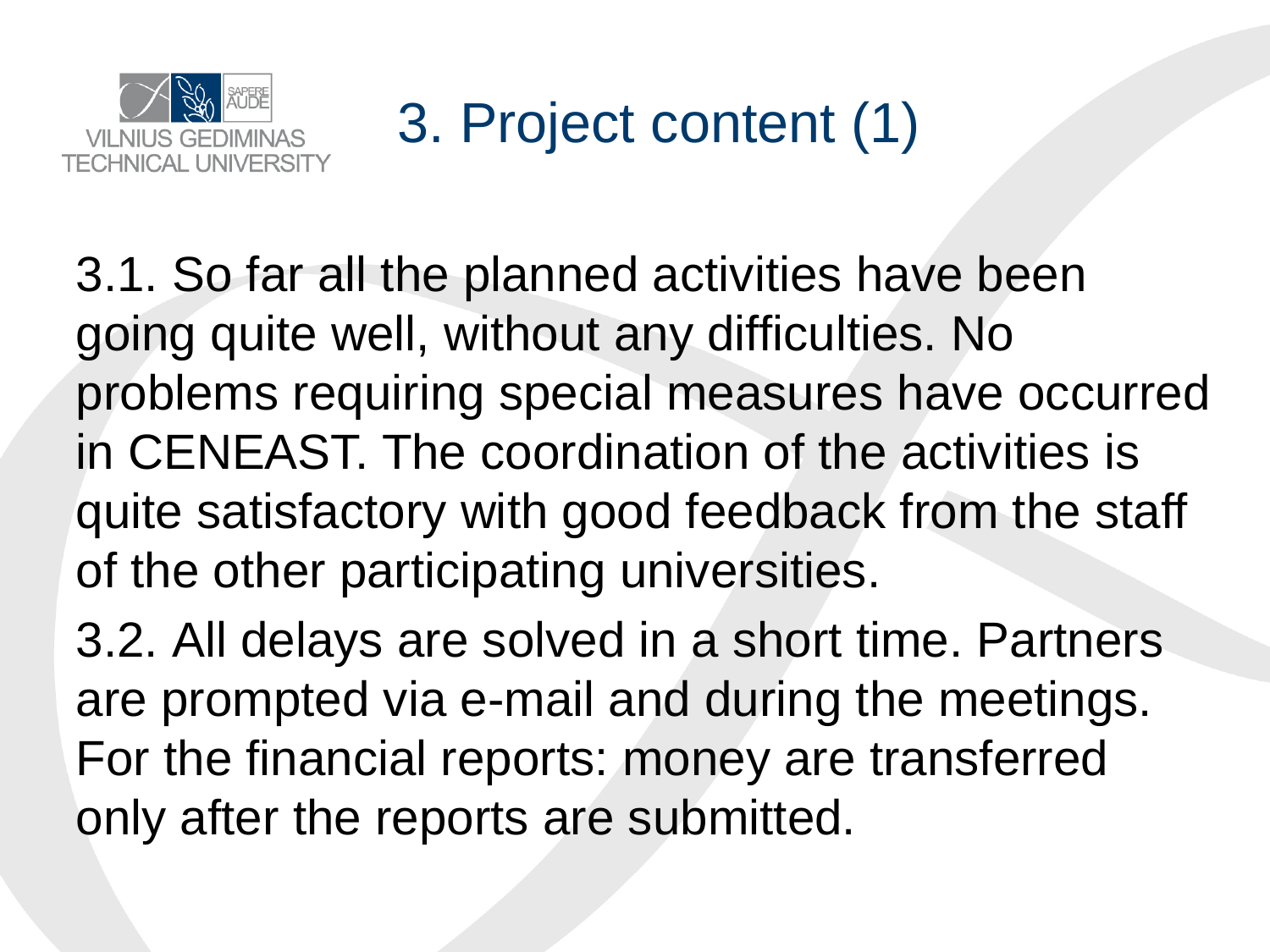

# 3. Project content (1)
3.1. So far all the planned activities have been going quite well, without any difficulties. No problems requiring special measures have occurred in CENEAST. The coordination of the activities is quite satisfactory with good feedback from the staff of the other participating universities.
3.2. All delays are solved in a short time. Partners are prompted via e-mail and during the meetings. For the financial reports: money are transferred only after the reports are submitted.